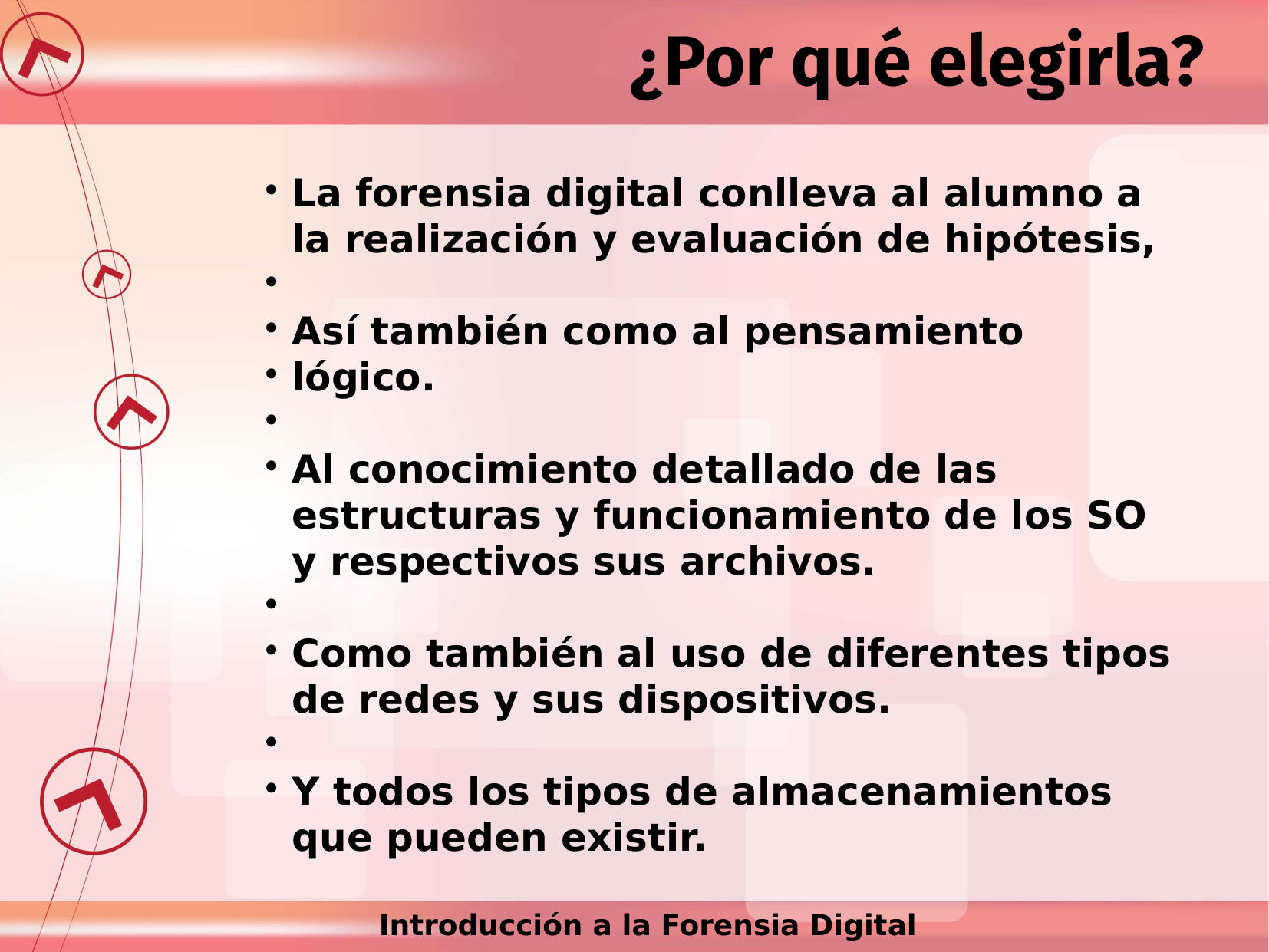

¿Por qué elegirla?
La forensia digital conlleva al alumno a la realización y evaluación de hipótesis,

Así también como al pensamiento
lógico.

Al conocimiento detallado de las estructuras y funcionamiento de los SO y respectivos sus archivos.

Como también al uso de diferentes tipos de redes y sus dispositivos.

Y todos los tipos de almacenamientos que pueden existir.

Introducción a la Forensia Digital